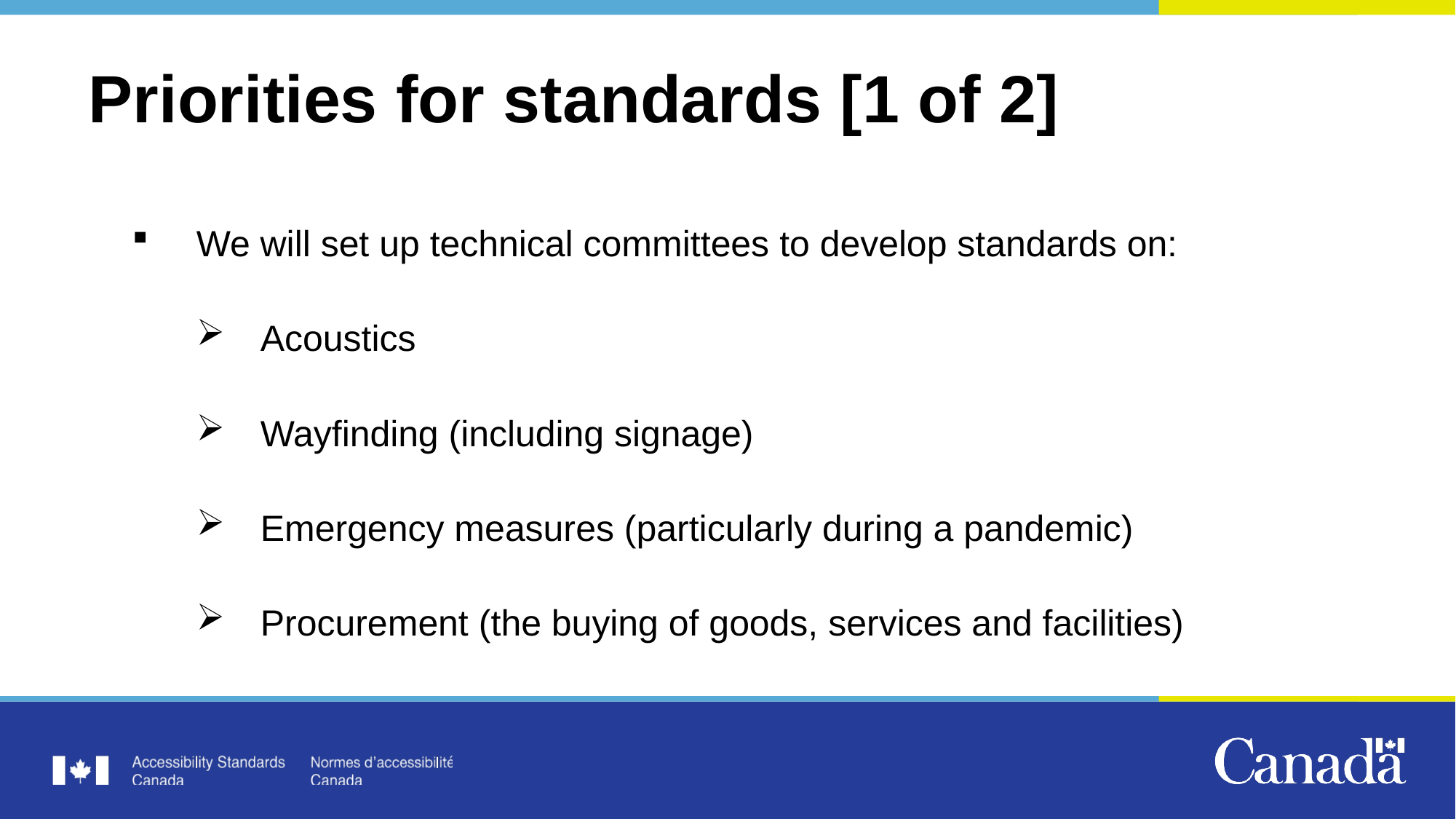

# Priorities for standards [1 of 2]
We will set up technical committees to develop standards on:
Acoustics
Wayfinding (including signage)
Emergency measures (particularly during a pandemic)
Procurement (the buying of goods, services and facilities)